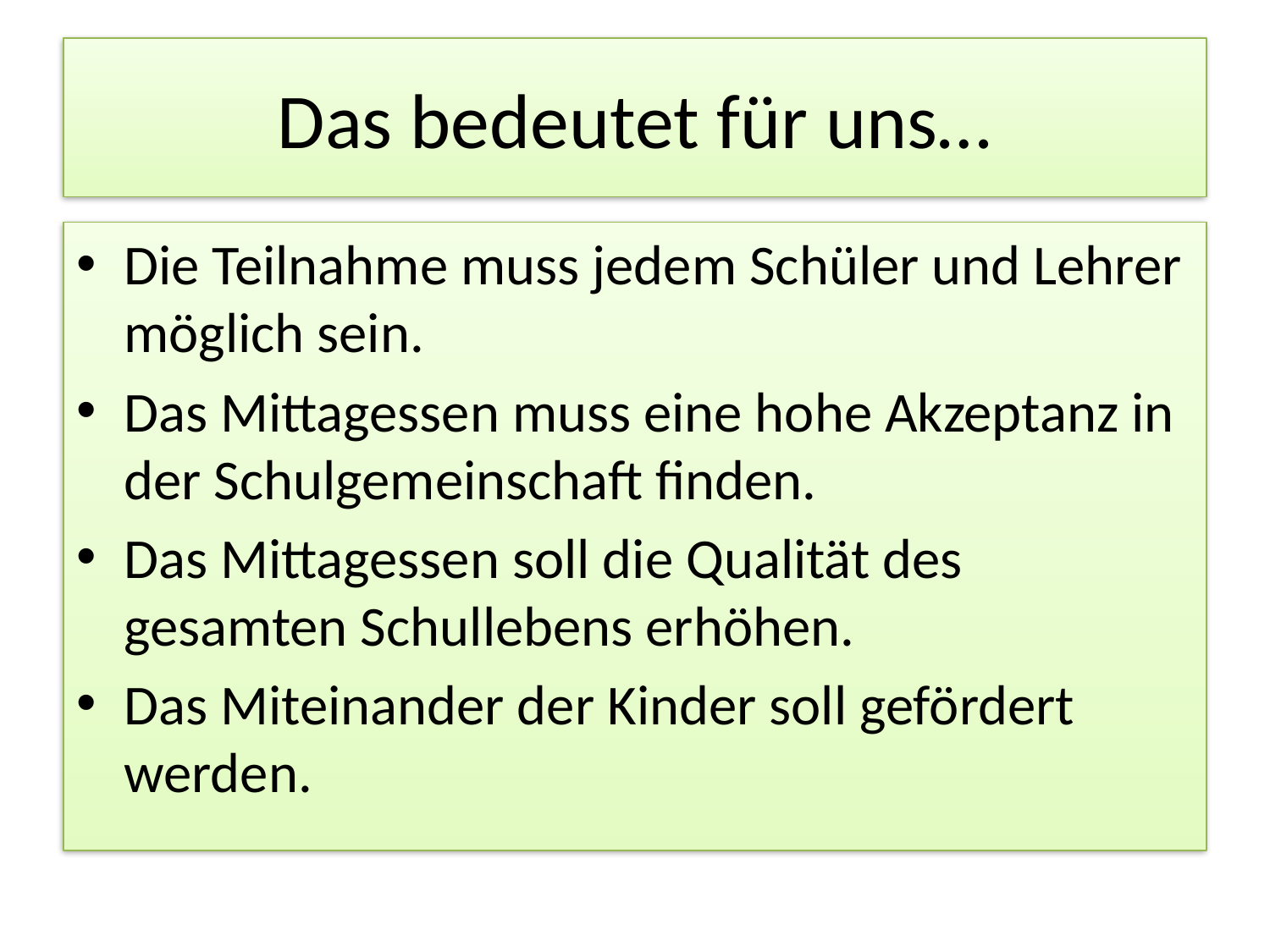

# Das bedeutet für uns…
Die Teilnahme muss jedem Schüler und Lehrer möglich sein.
Das Mittagessen muss eine hohe Akzeptanz in der Schulgemeinschaft finden.
Das Mittagessen soll die Qualität des gesamten Schullebens erhöhen.
Das Miteinander der Kinder soll gefördert werden.